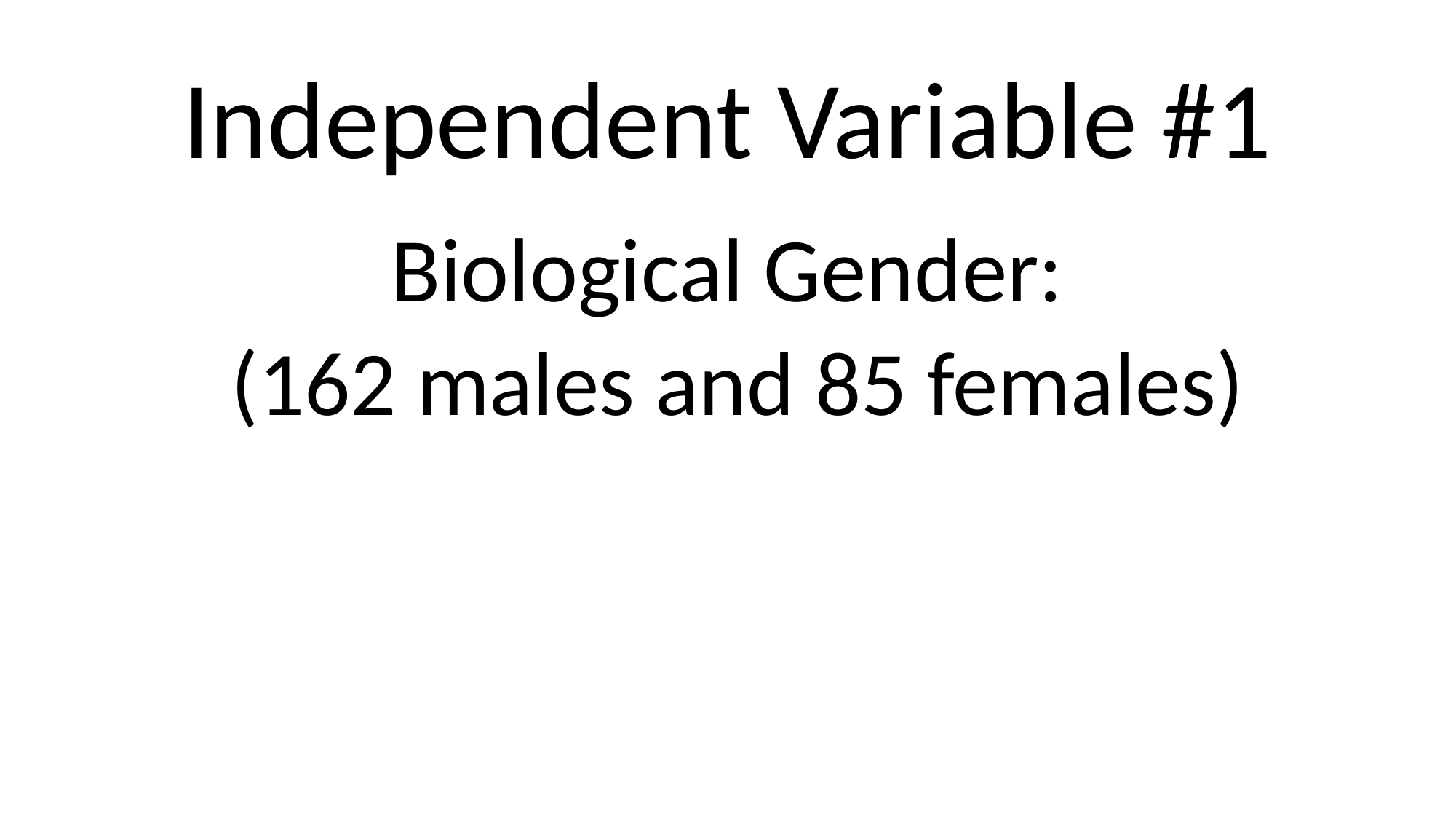

# Independent Variable #1
Biological Gender:
 (162 males and 85 females)